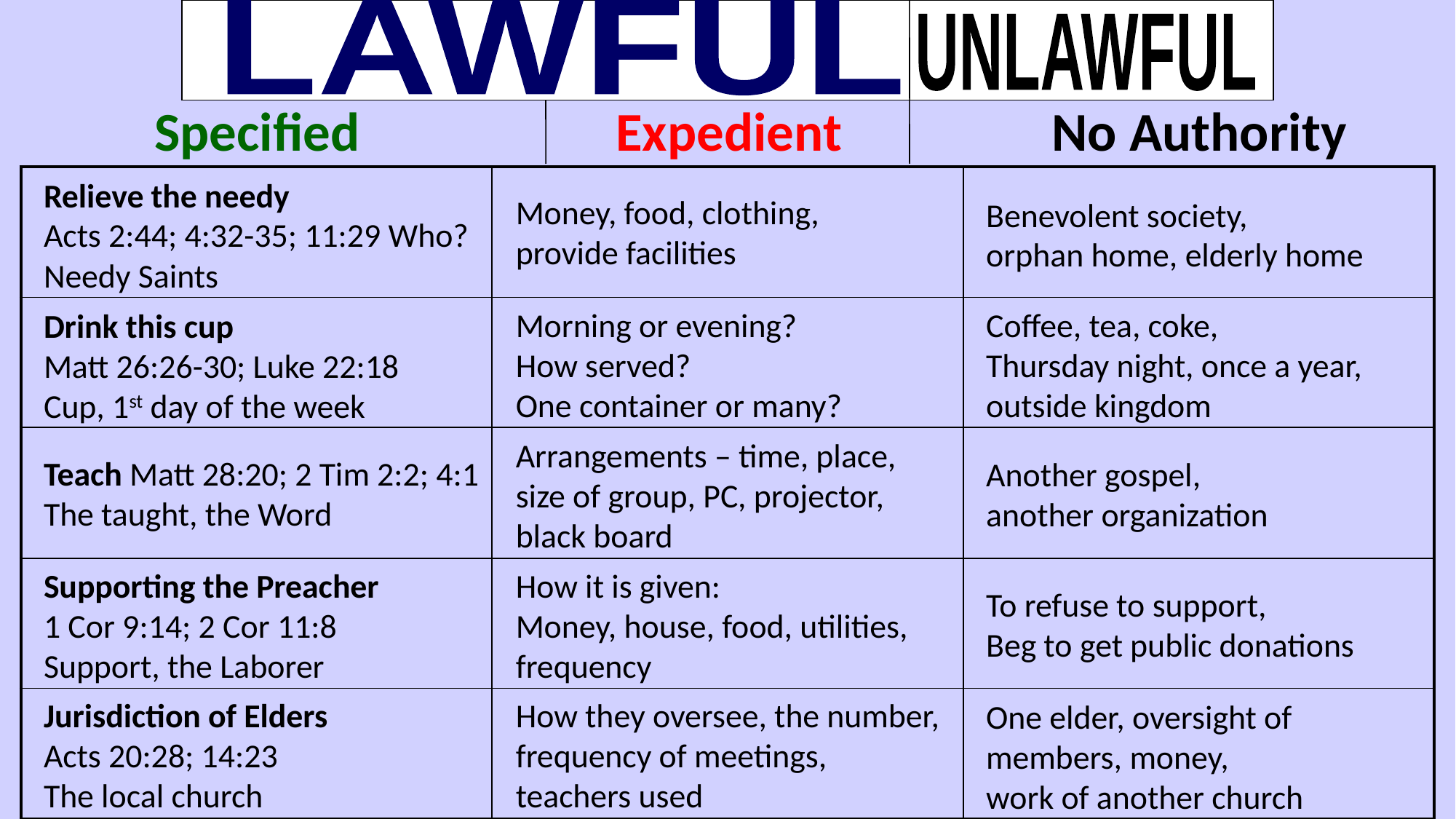

LAWFUL

UNLAWFUL
Specified
Expedient
No Authority

|  |  |  |
| --- | --- | --- |
|  |  |  |
|  |  |  |
|  |  |  |
|  |  |  |
Relieve the needy
Acts 2:44; 4:32-35; 11:29 Who? Needy Saints
Money, food, clothing,
provide facilities
Benevolent society,
orphan home, elderly home
Coffee, tea, coke,
Thursday night, once a year, outside kingdom
Morning or evening?
How served?
One container or many?
Drink this cup
Matt 26:26-30; Luke 22:18
Cup, 1st day of the week
Arrangements – time, place, size of group, PC, projector, black board
Teach Matt 28:20; 2 Tim 2:2; 4:1
The taught, the Word
Another gospel,
another organization
Supporting the Preacher
1 Cor 9:14; 2 Cor 11:8
Support, the Laborer
How it is given:
Money, house, food, utilities, frequency
To refuse to support,
Beg to get public donations
Jurisdiction of Elders
Acts 20:28; 14:23
The local church
How they oversee, the number, frequency of meetings,
teachers used
One elder, oversight of members, money,
work of another church